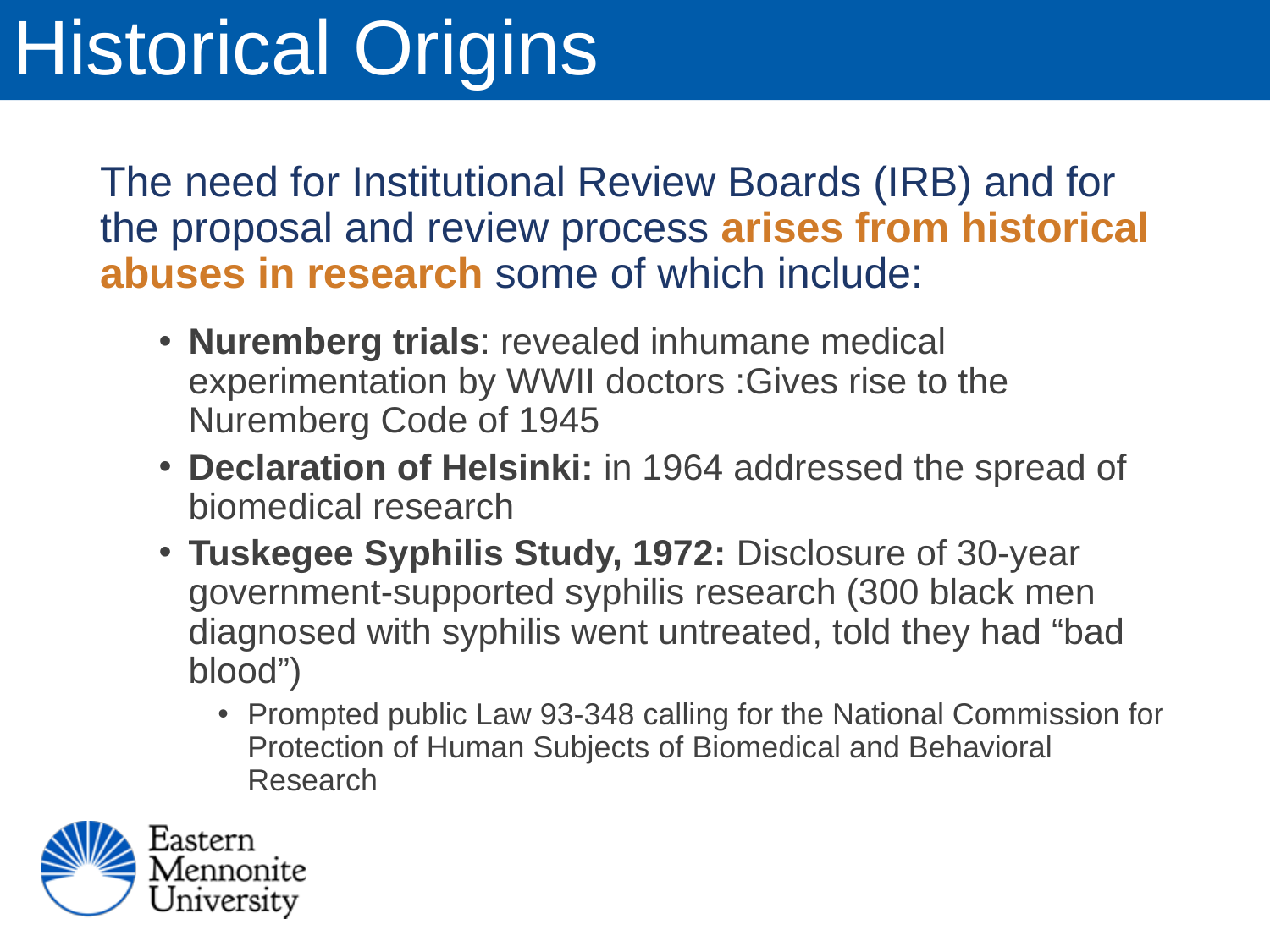

# Historical Origins
The need for Institutional Review Boards (IRB) and for the proposal and review process arises from historical abuses in research some of which include:
Nuremberg trials: revealed inhumane medical experimentation by WWII doctors :Gives rise to the Nuremberg Code of 1945
Declaration of Helsinki: in 1964 addressed the spread of biomedical research
Tuskegee Syphilis Study, 1972: Disclosure of 30-year government-supported syphilis research (300 black men diagnosed with syphilis went untreated, told they had “bad blood”)
Prompted public Law 93-348 calling for the National Commission for Protection of Human Subjects of Biomedical and Behavioral Research